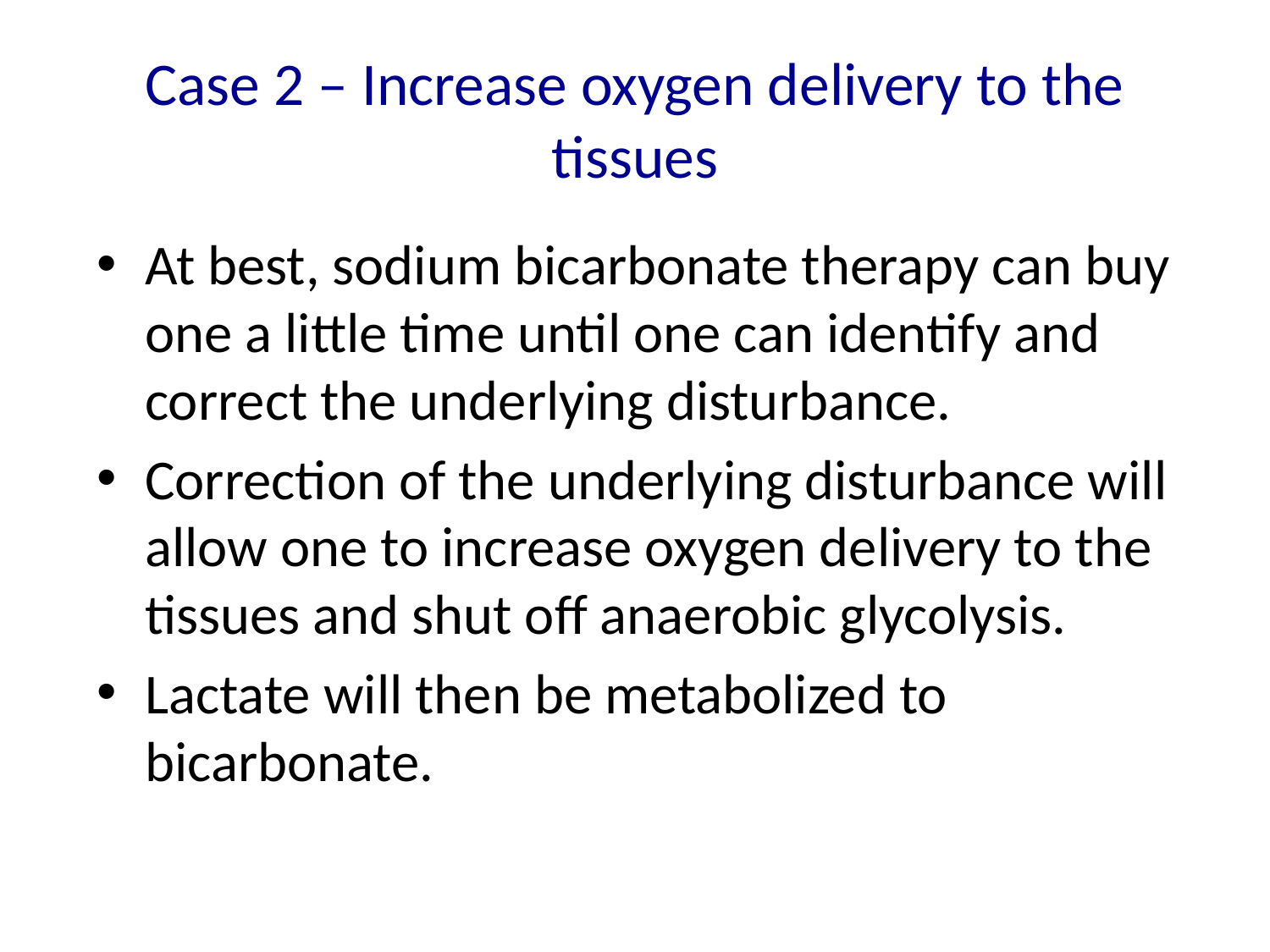

# Case 2 – Increase oxygen delivery to the tissues
At best, sodium bicarbonate therapy can buy one a little time until one can identify and correct the underlying disturbance.
Correction of the underlying disturbance will allow one to increase oxygen delivery to the tissues and shut off anaerobic glycolysis.
Lactate will then be metabolized to bicarbonate.